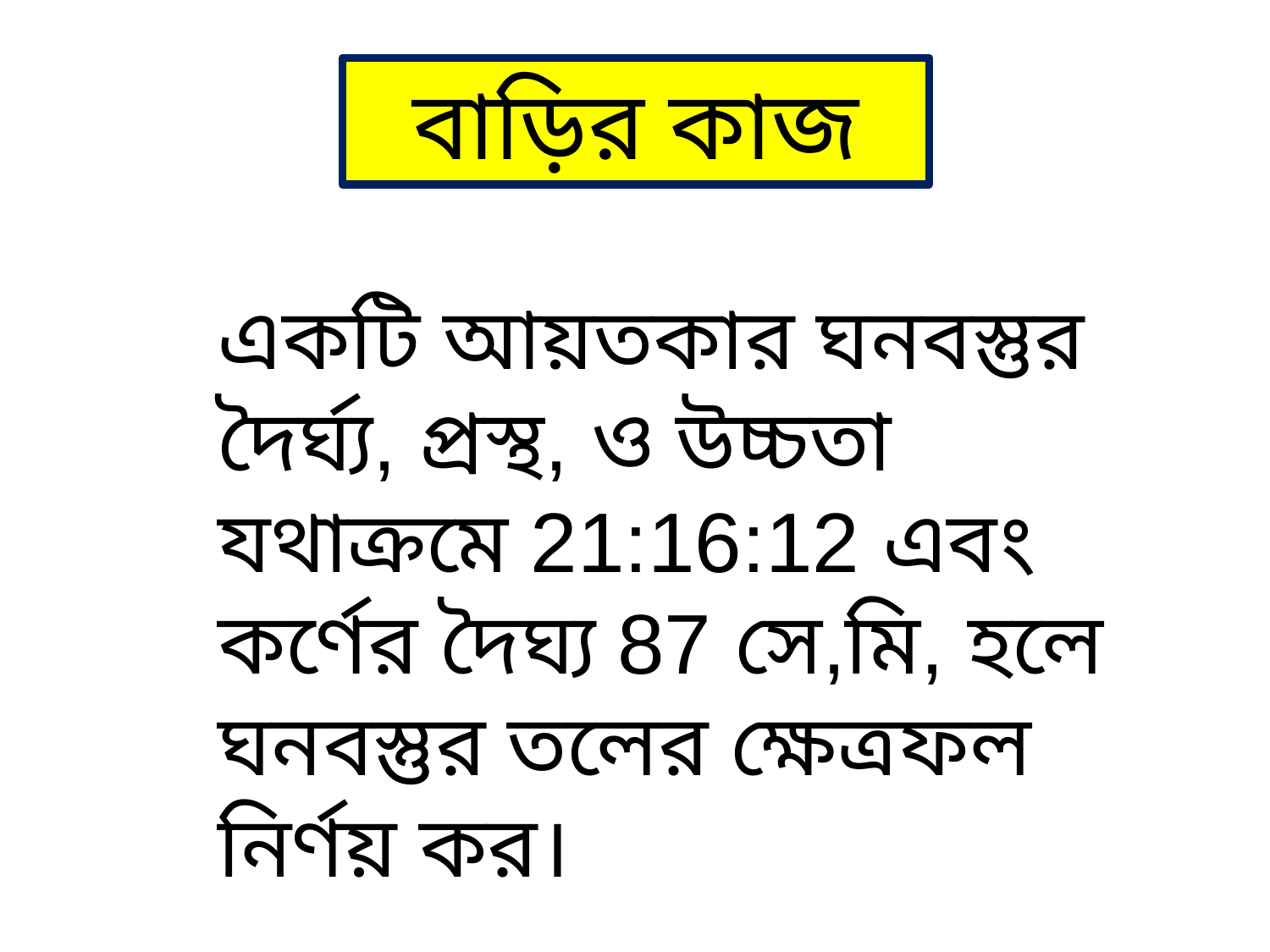

বাড়ির কাজ
একটি আয়তকার ঘনবস্তুর দৈর্ঘ্য, প্রস্থ, ও উচ্চতা যথাক্রমে 21:16:12 এবং কর্ণের দৈঘ্য 87 সে,মি, হলে ঘনবস্তুর তলের ক্ষেত্রফল নির্ণয় কর।